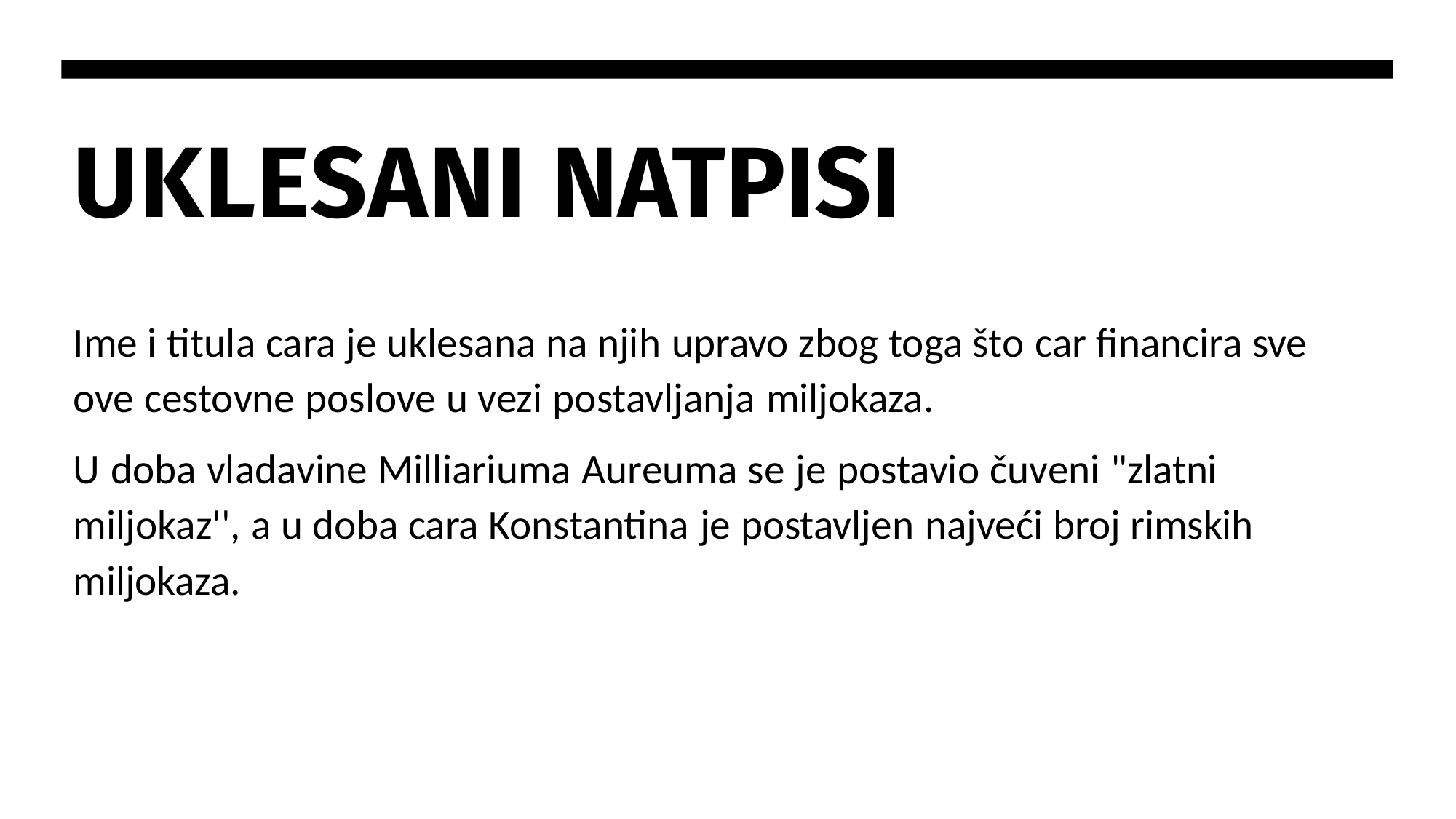

# UKLESANI NATPISI
Ime i titula cara je uklesana na njih upravo zbog toga što car financira sve ove cestovne poslove u vezi postavljanja miljokaza.
U doba vladavine Milliariuma Aureuma se je postavio čuveni "zlatni miljokaz'', a u doba cara Konstantina je postavljen najveći broj rimskih miljokaza.